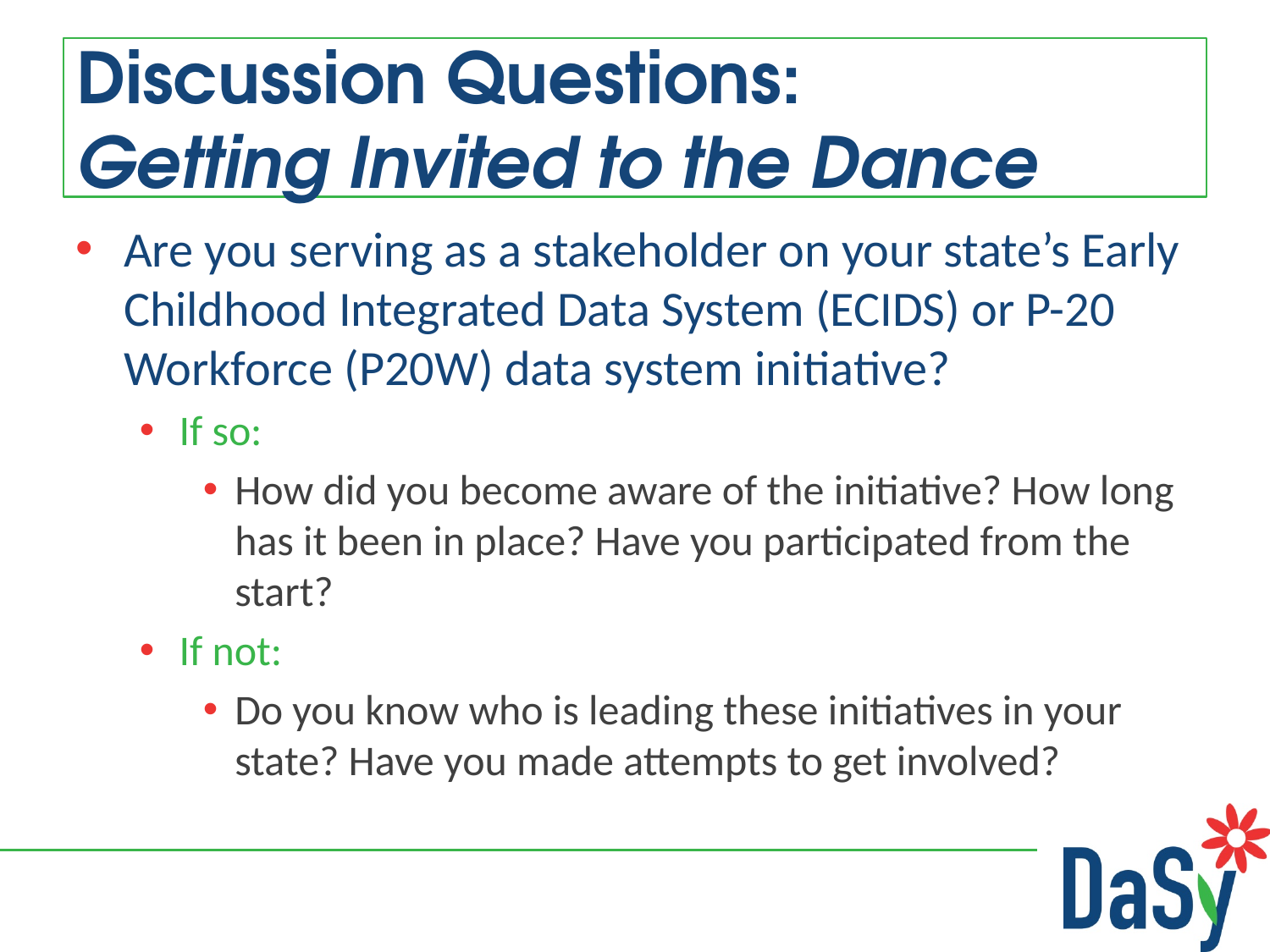

# Discussion Questions: Getting Invited to the Dance
Are you serving as a stakeholder on your state’s Early Childhood Integrated Data System (ECIDS) or P-20 Workforce (P20W) data system initiative?
If so:
How did you become aware of the initiative? How long has it been in place? Have you participated from the start?
If not:
Do you know who is leading these initiatives in your state? Have you made attempts to get involved?